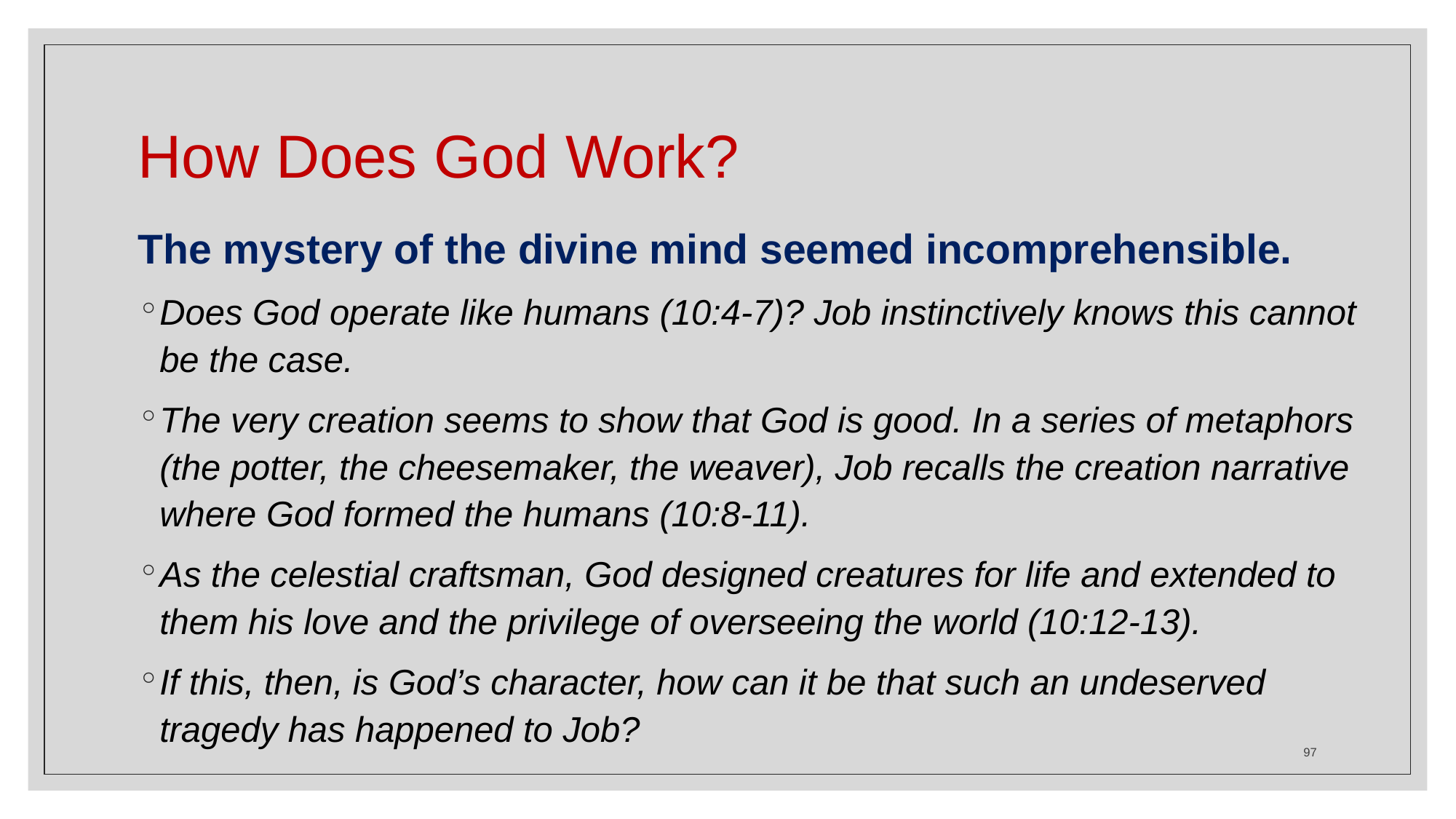

# How Does God Work?
The mystery of the divine mind seemed incomprehensible.
Does God operate like humans (10:4-7)? Job instinctively knows this cannot be the case.
The very creation seems to show that God is good. In a series of metaphors (the potter, the cheesemaker, the weaver), Job recalls the creation narrative where God formed the humans (10:8-11).
As the celestial craftsman, God designed creatures for life and extended to them his love and the privilege of overseeing the world (10:12-13).
If this, then, is God’s character, how can it be that such an undeserved tragedy has happened to Job?
97